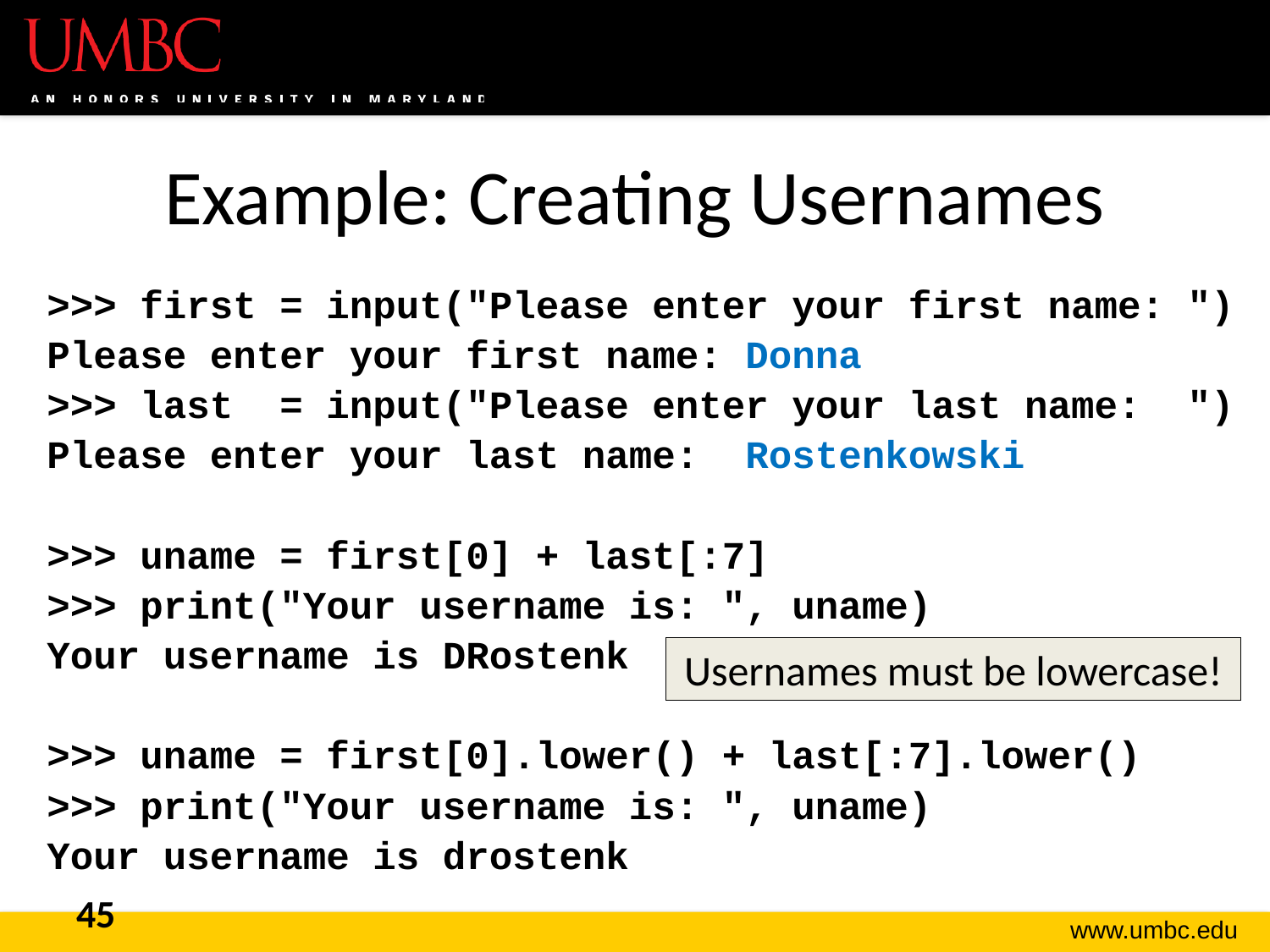

# Example: Creating Usernames
>>> first = input("Please enter your first name: ")
Please enter your first name: Donna
>>> last  = input("Please enter your last name:  ")
Please enter your last name:  Rostenkowski

>>> uname = first[0] + last[:7]
>>> print("Your username is: ", uname)
Your username is DRostenk

>>> uname = first[0].lower() + last[:7].lower()
>>> print("Your username is: ", uname)
Your username is drostenk
Usernames must be lowercase!
45